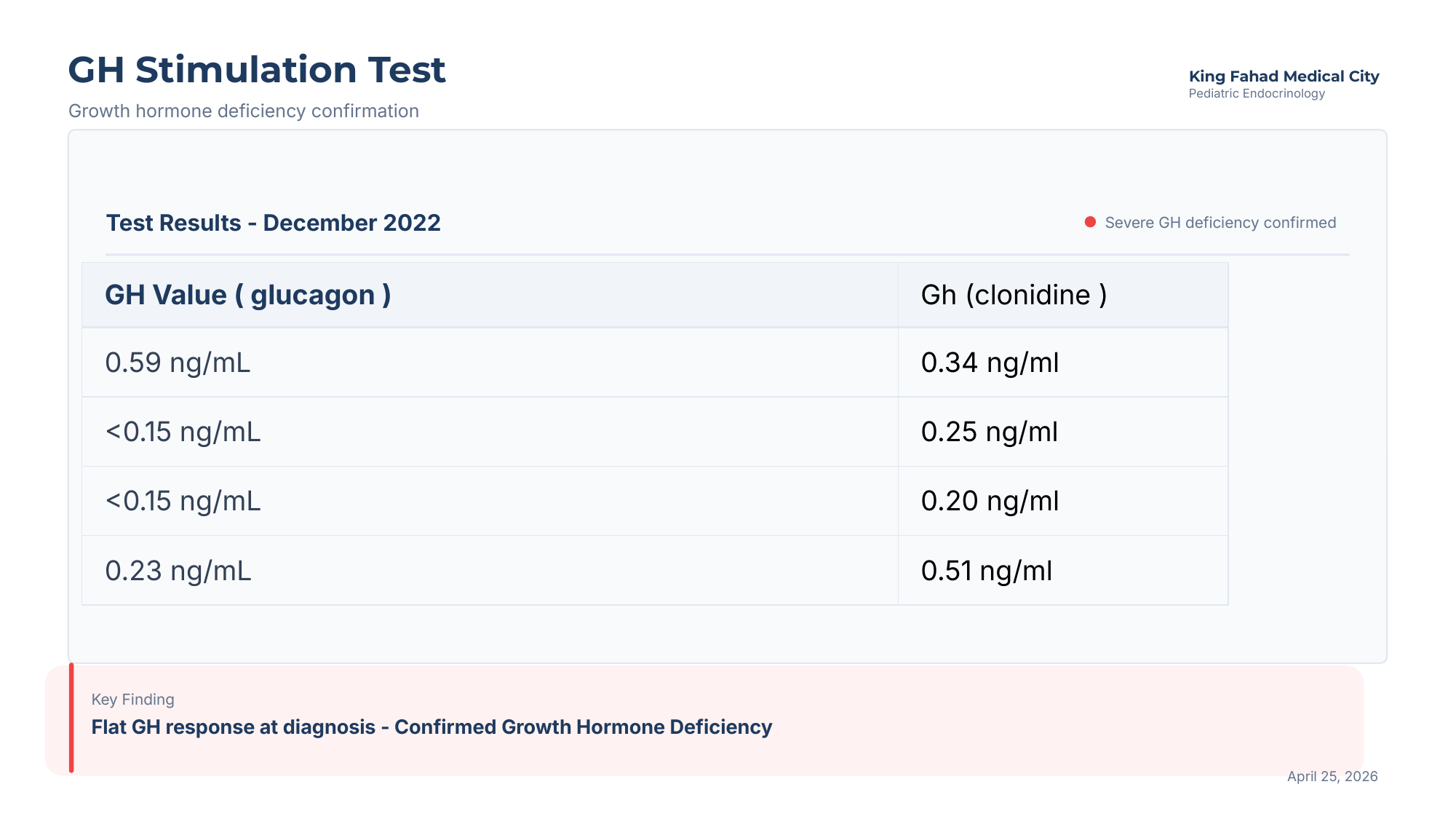

GH Stimulation Test
KFMC
King Fahad Medical City
Pediatric Endocrinology
Growth hormone deficiency confirmation

Test Results - December 2022
Severe GH deficiency confirmed

| GH Value ( glucagon ) | Gh (clonidine ) |
| --- | --- |
| 0.59 ng/mL | 0.34 ng/ml |
| <0.15 ng/mL | 0.25 ng/ml |
| <0.15 ng/mL | 0.20 ng/ml |
| 0.23 ng/mL | 0.51 ng/ml |

Key Finding
Flat GH response at diagnosis - Confirmed Growth Hormone Deficiency
April 25, 2026